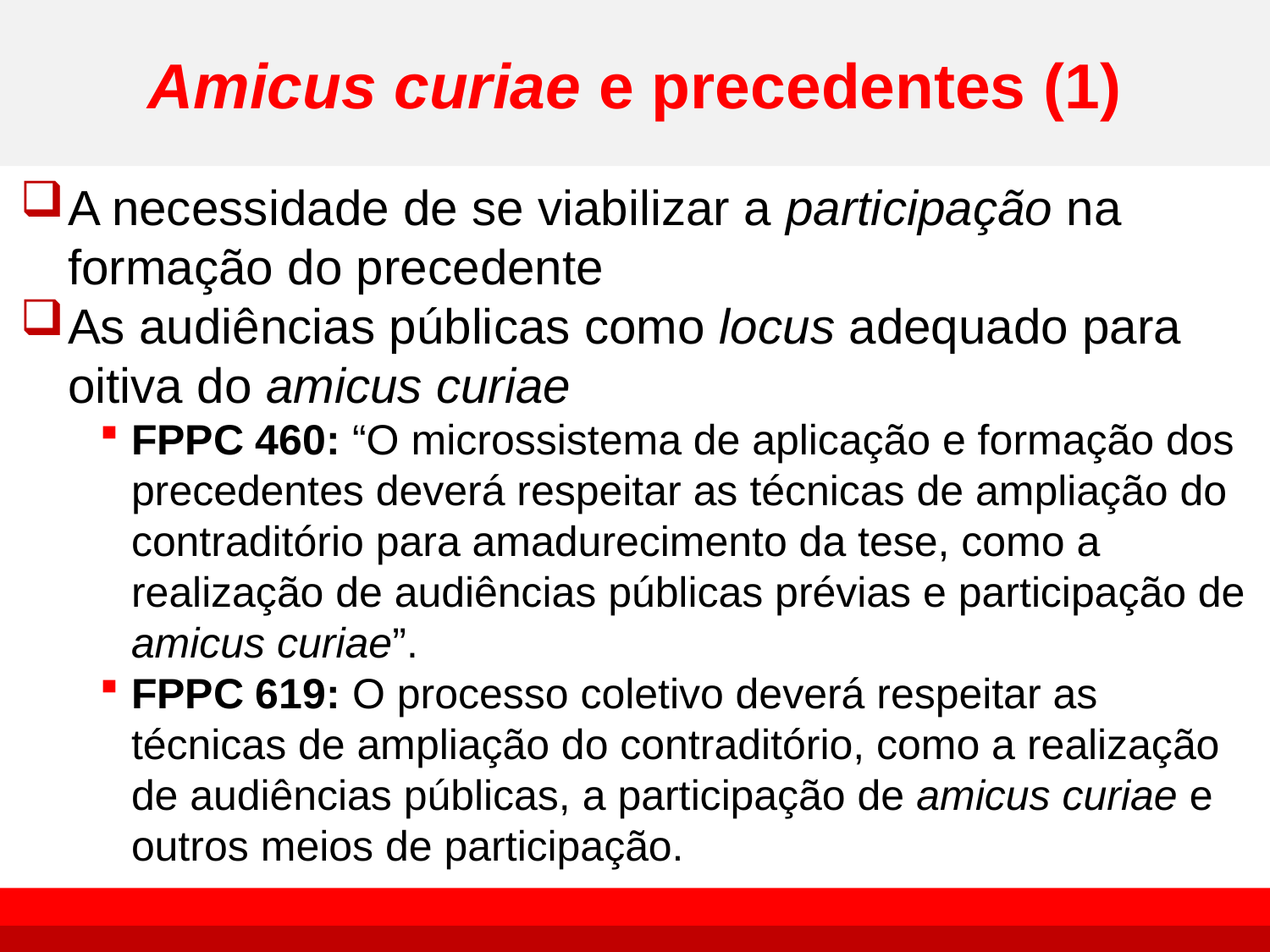

# Amicus curiae e precedentes (1)
A necessidade de se viabilizar a participação na formação do precedente
As audiências públicas como locus adequado para oitiva do amicus curiae
FPPC 460: “O microssistema de aplicação e formação dos precedentes deverá respeitar as técnicas de ampliação do contraditório para amadurecimento da tese, como a realização de audiências públicas prévias e participação de amicus curiae”.
FPPC 619: O processo coletivo deverá respeitar as técnicas de ampliação do contraditório, como a realização de audiências públicas, a participação de amicus curiae e outros meios de participação.